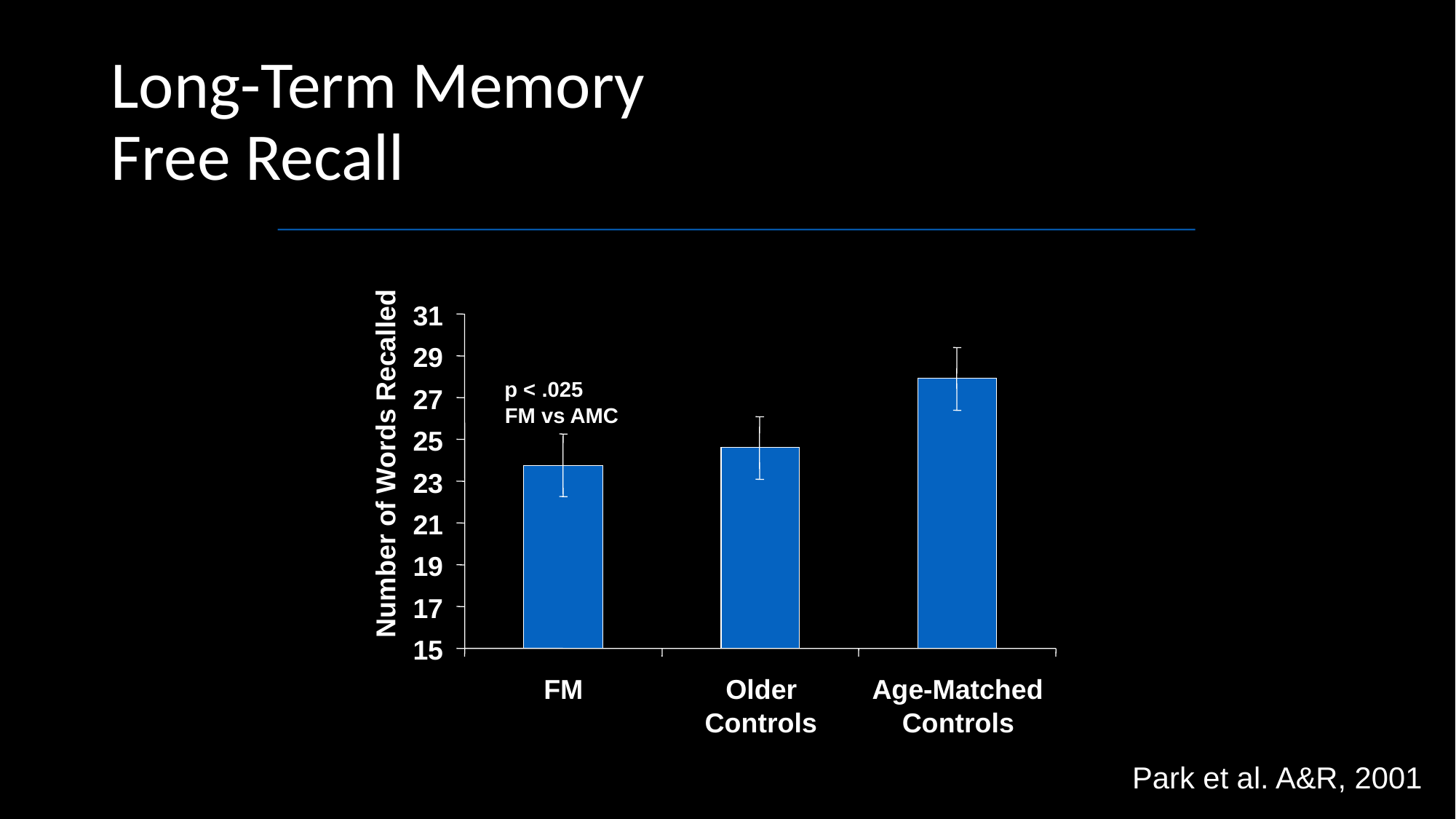

# Long-Term Memory Free Recall

31

29

p < .025

27

FM vs AMC

25

Number of Words Recalled

23

21

19

17

15

FM
Older
Age-Matched
Controls
Controls
Park et al. A&R, 2001